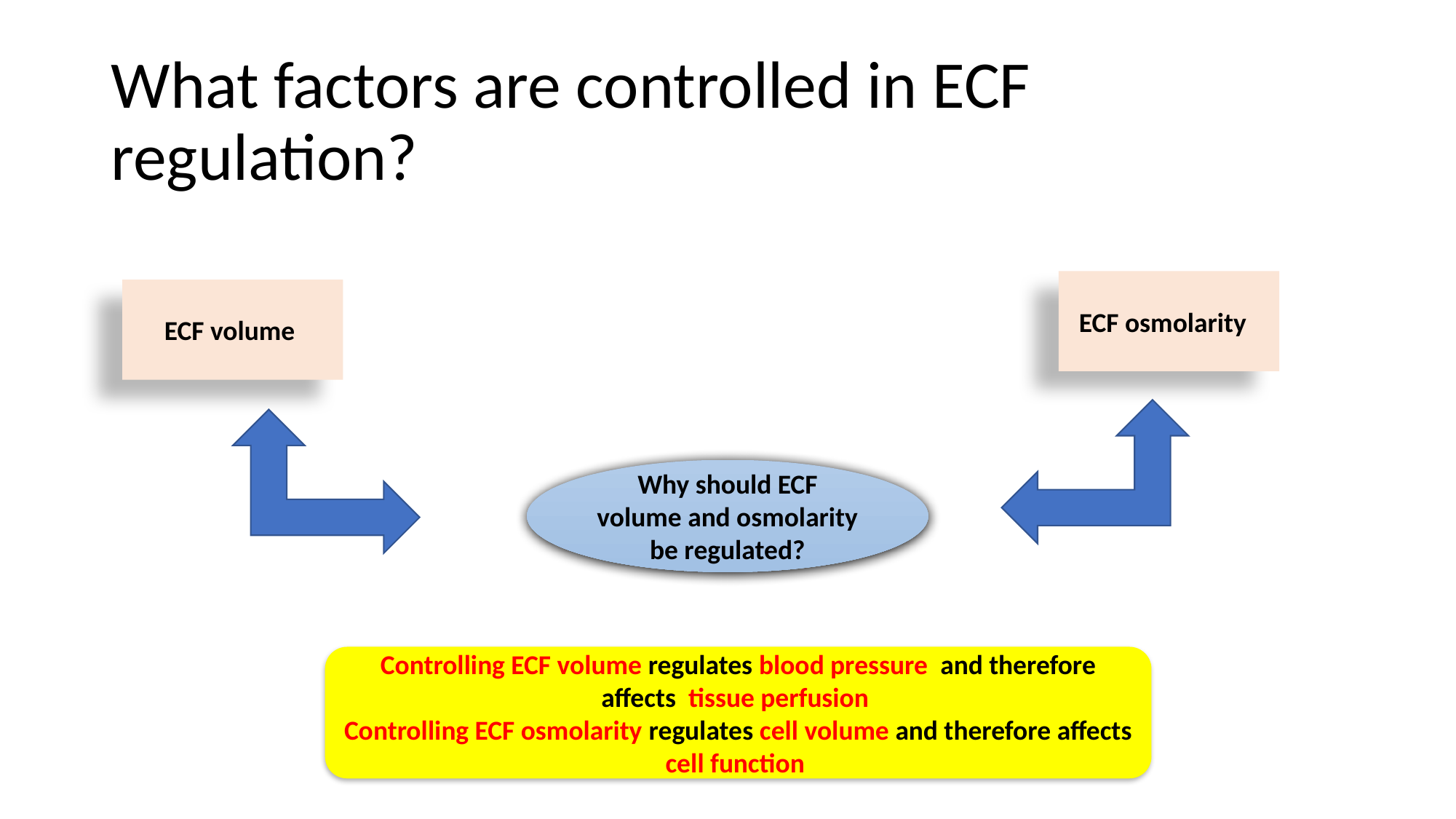

# What factors are controlled in ECF regulation?
ECF osmolarity
ECF volume

Why should ECF volume and osmolarity be regulated?
Controlling ECF volume regulates blood pressure  and therefore affects  tissue perfusion
Controlling ECF osmolarity regulates cell volume and therefore affects cell function